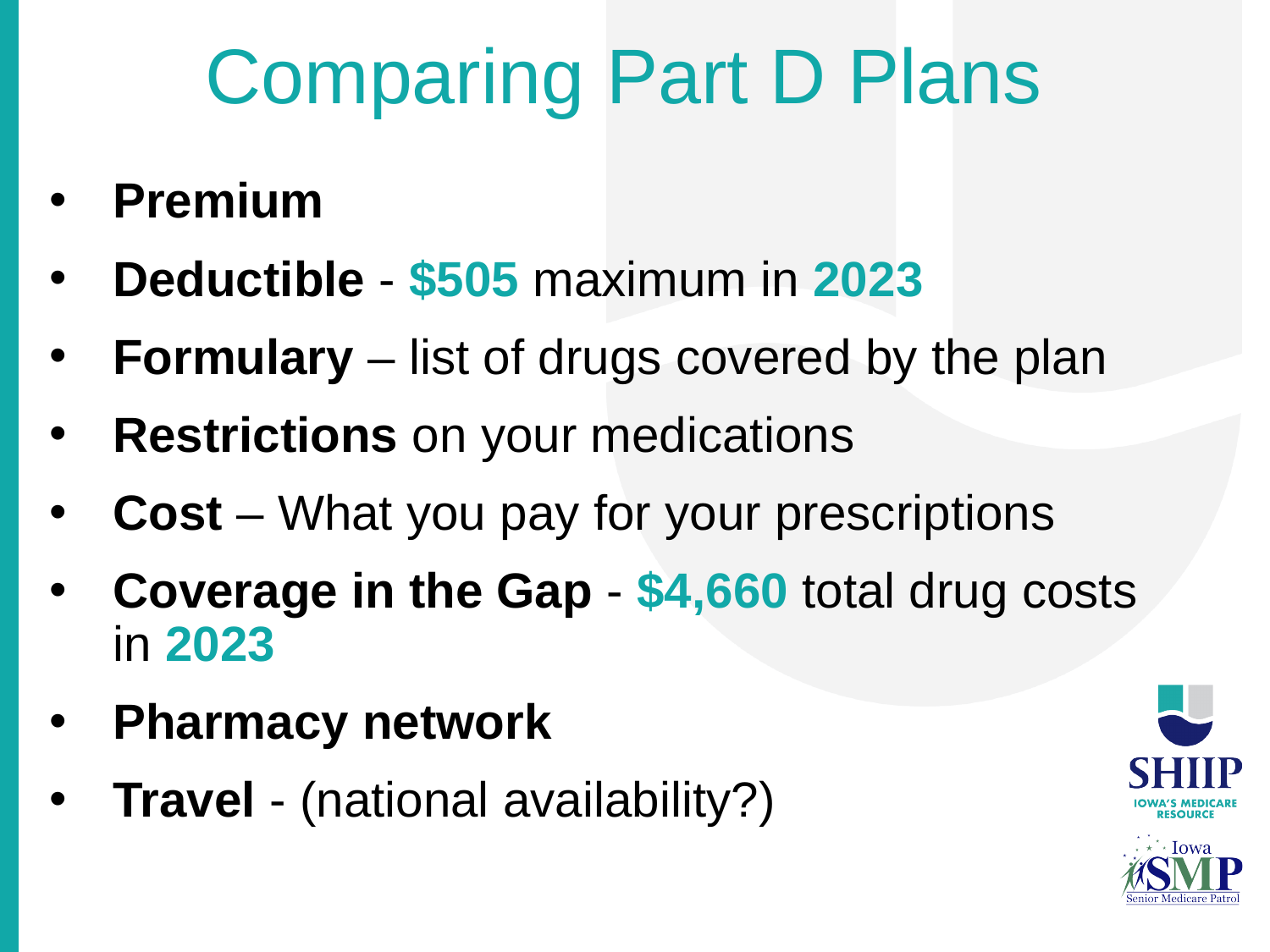

# Comparing Part D Plans
Premium
Deductible - $505 maximum in 2023
Formulary – list of drugs covered by the plan
Restrictions on your medications
Cost – What you pay for your prescriptions
Coverage in the Gap - $4,660 total drug costs in 2023
Pharmacy network
Travel - (national availability?)